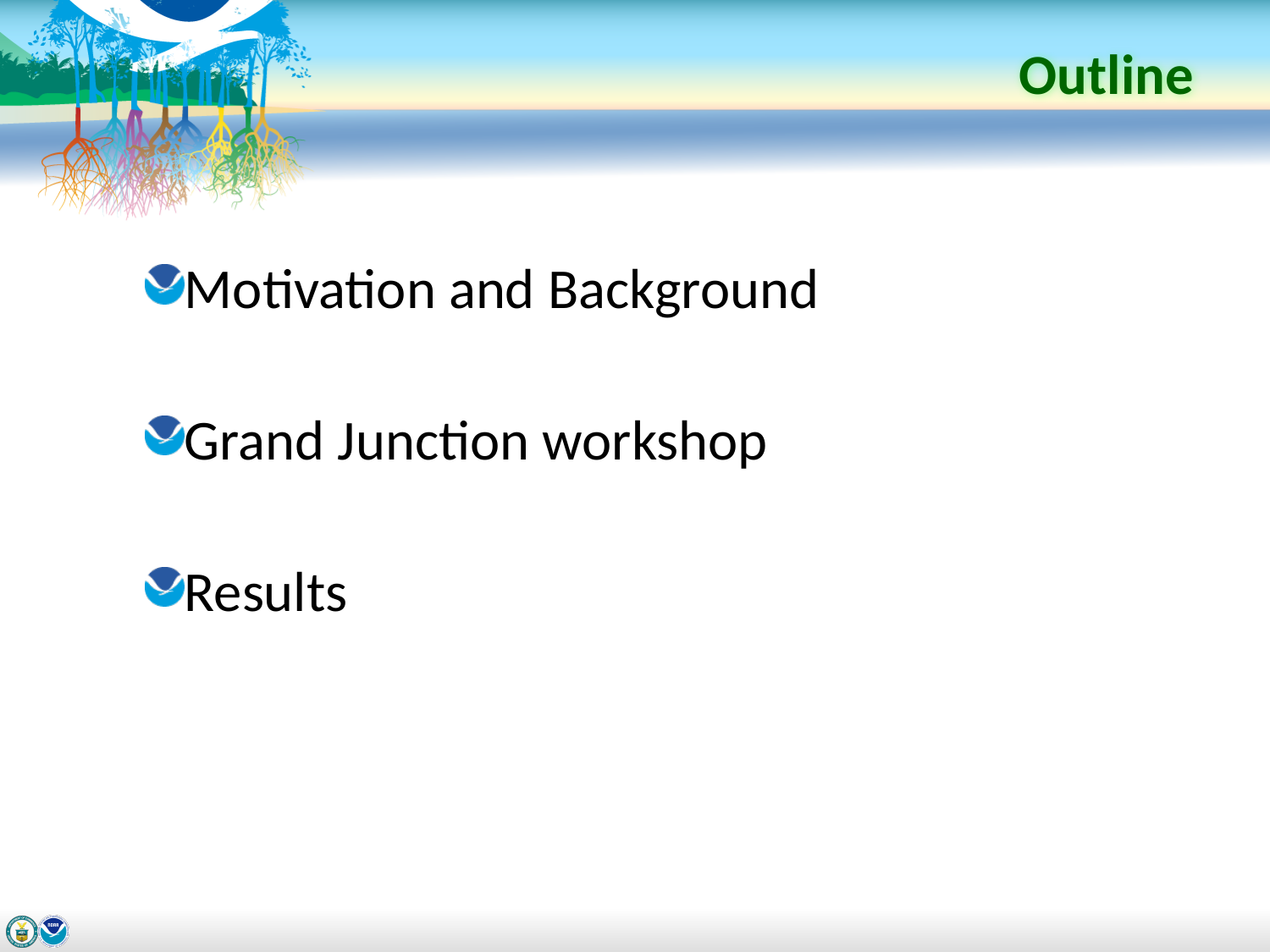

Outline
Motivation and Background

Grand Junction workshop

Results